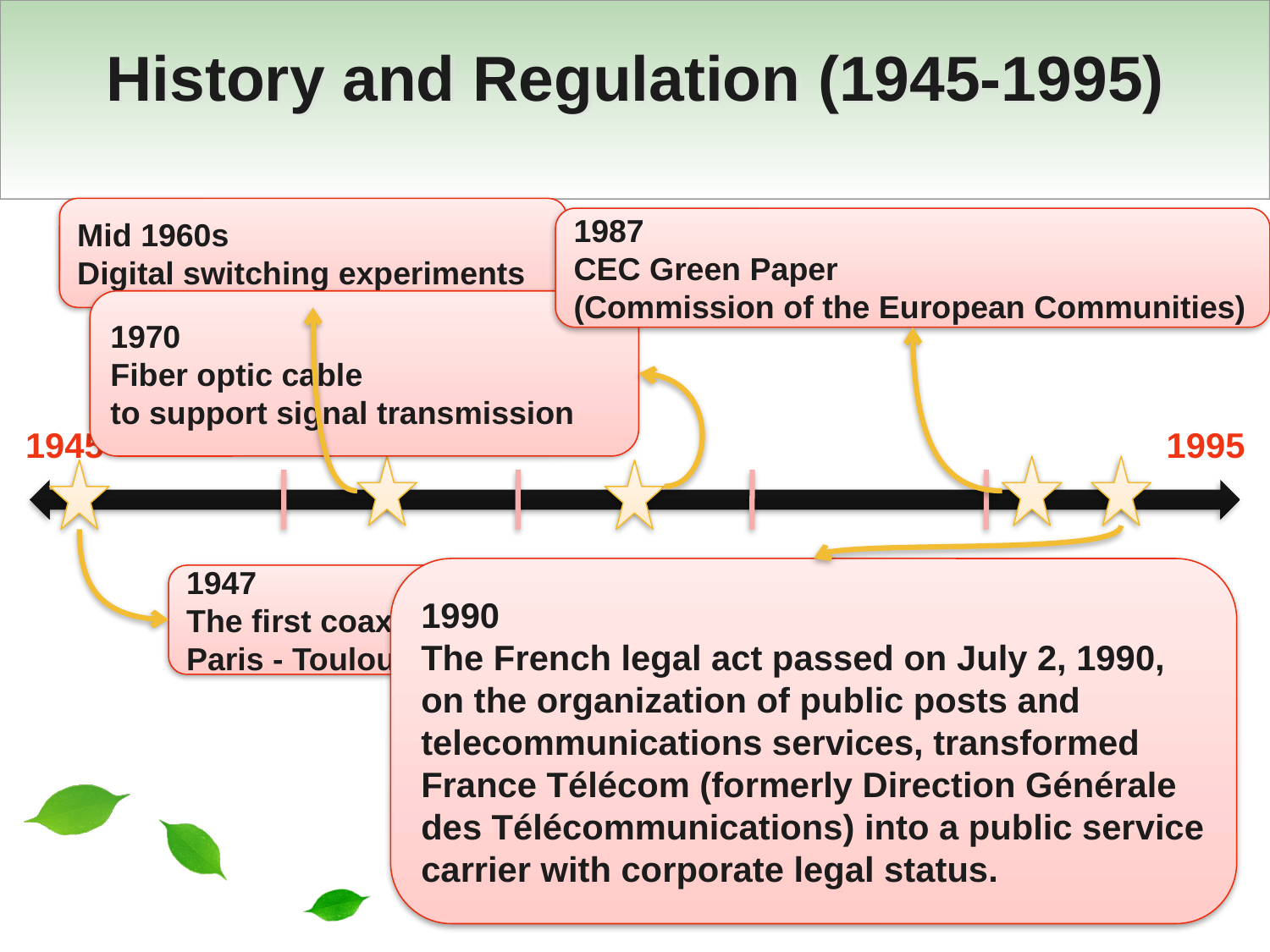

# History and Regulation (1945-1995)
Mid 1960s
Digital switching experiments
1987
CEC Green Paper
(Commission of the European Communities)
1970
Fiber optic cable
to support signal transmission
1945
1995

1990
The French legal act passed on July 2, 1990, on the organization of public posts and telecommunications services, transformed France Télécom (formerly Direction Générale des Télécommunications) into a public service carrier with corporate legal status.
1947
The first coaxial links
Paris - Toulouse